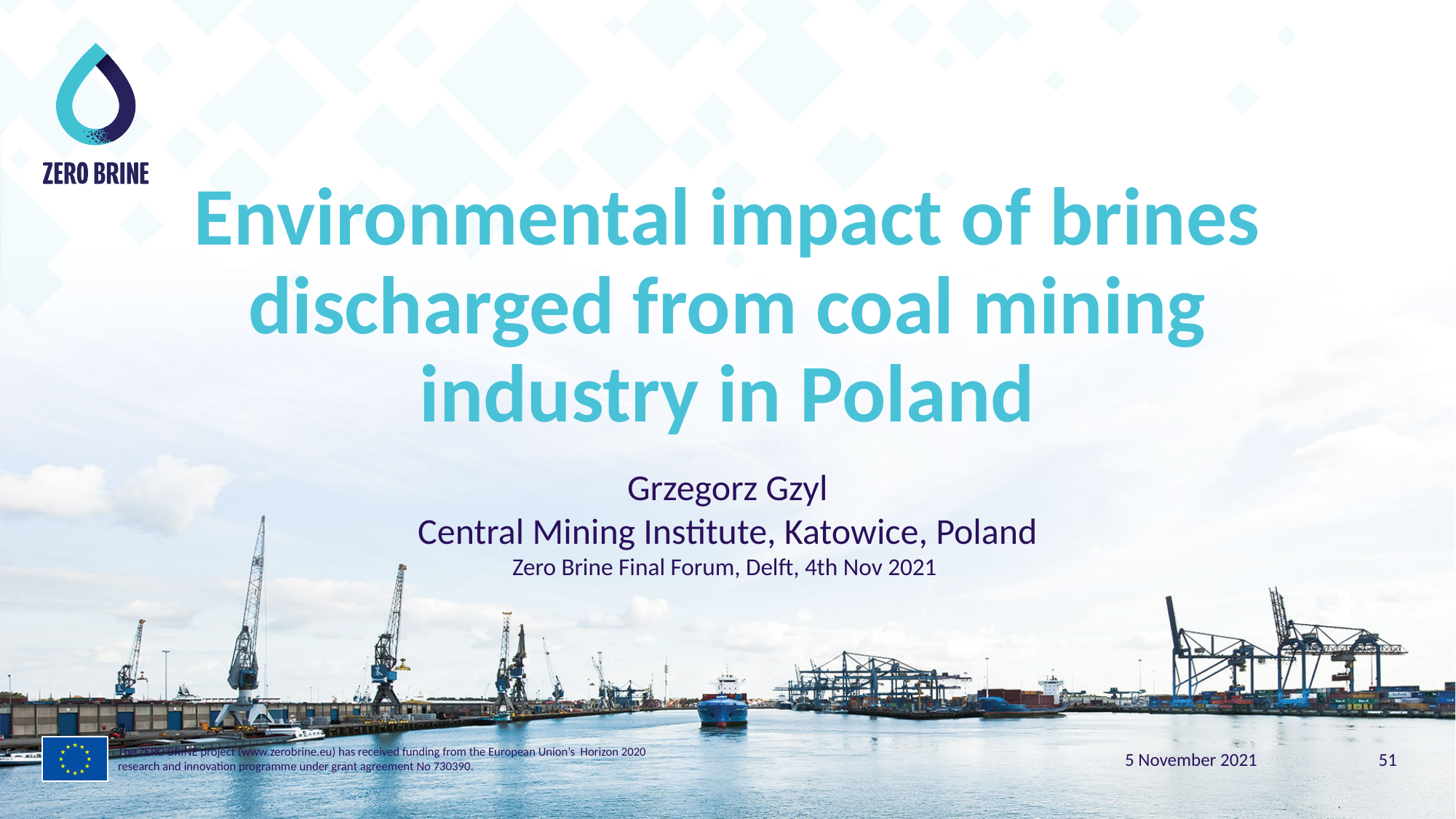

Environmental impact of brines discharged from coal mining industry in Poland
Grzegorz Gzyl
Central Mining Institute, Katowice, Poland
Zero Brine Final Forum, Delft, 4th Nov 2021
The ZERO BRINE project (www.zerobrine.eu) has received funding from the European Union’s  Horizon 2020 research and innovation programme under grant agreement No 730390.
5 November 2021
51